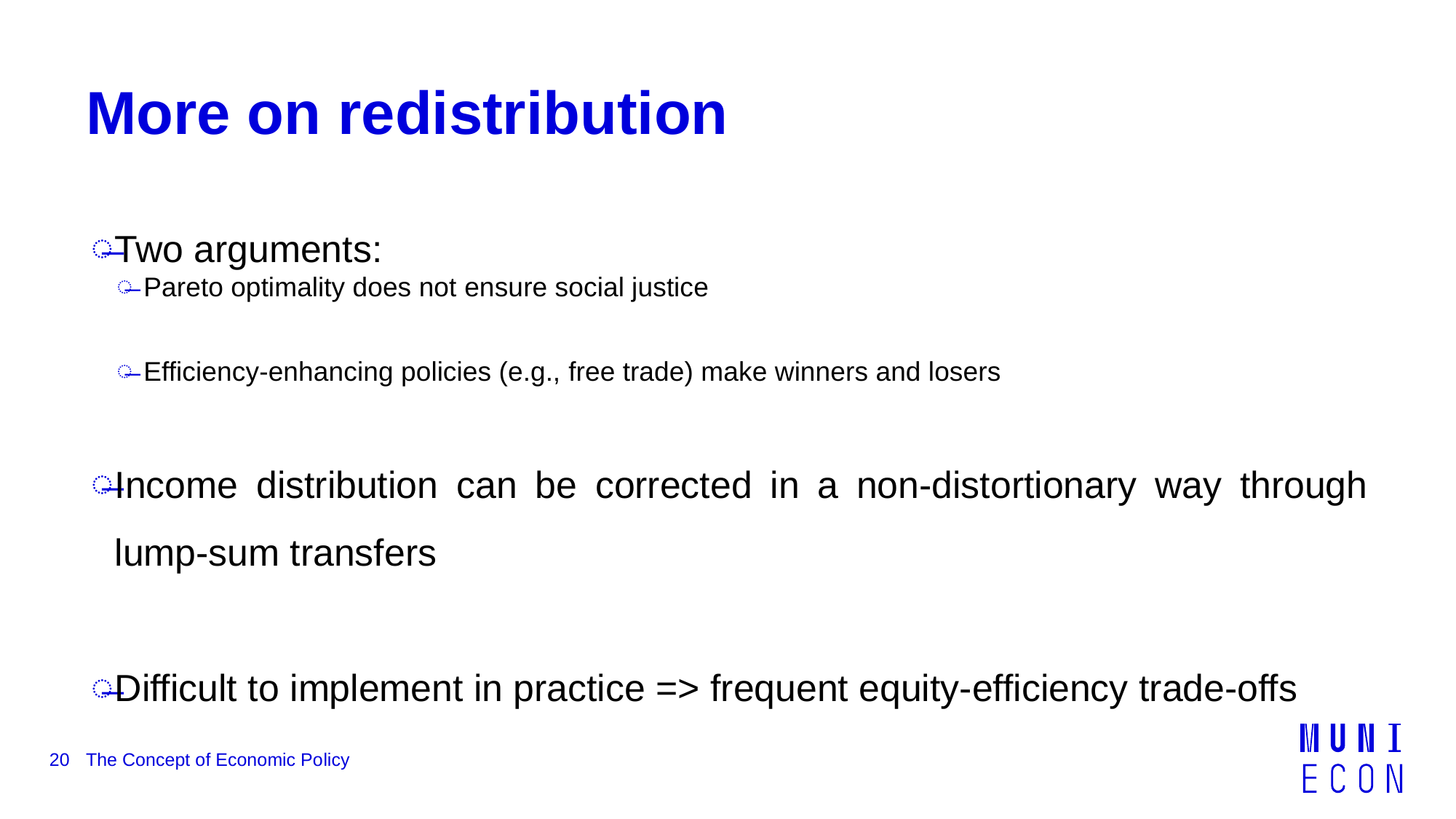

# More on redistribution
Two arguments:
Pareto optimality does not ensure social justice

Efficiency-enhancing policies (e.g., free trade) make winners and losers

Income distribution can be corrected in a non-distortionary way through lump-sum transfers

Difficult to implement in practice => frequent equity-efficiency trade-offs

20
The Concept of Economic Policy